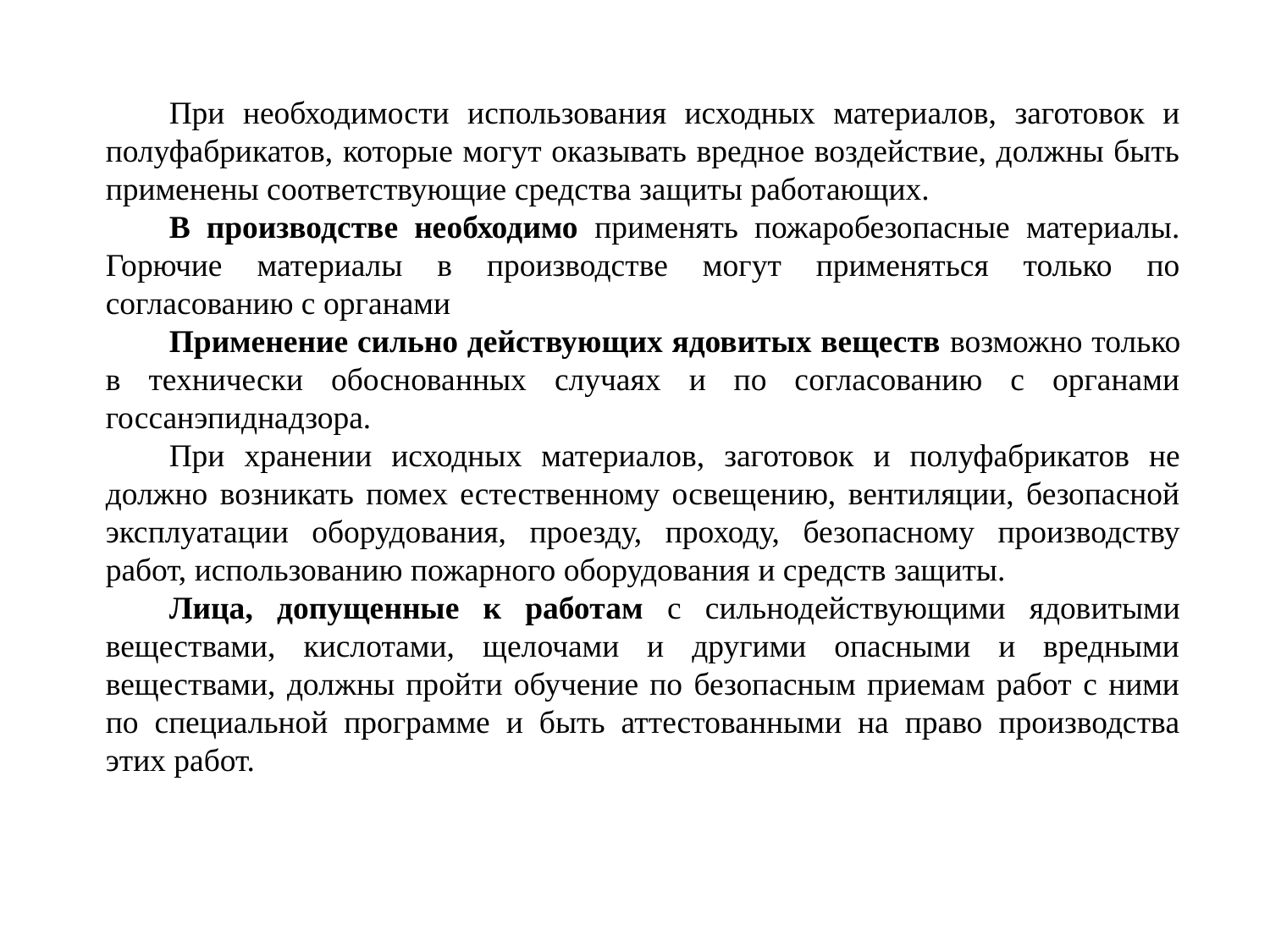

При необходимости использования исходных материалов, заготовок и полуфабрикатов, которые могут оказывать вредное воздействие, должны быть применены соответствующие средства защиты работающих.
В производстве необходимо применять пожаробезопасные материалы. Горючие материалы в производстве могут применяться только по согласованию с органами
Применение сильно действующих ядовитых веществ возможно только в технически обоснованных случаях и по согласованию с органами госсанэпиднадзора.
При хранении исходных материалов, заготовок и полуфабрикатов не должно возникать помех естественному освещению, вентиляции, безопасной эксплуатации оборудования, проезду, проходу, безопасному производству работ, использованию пожарного оборудования и средств защиты.
Лица, допущенные к работам с сильнодействующими ядовитыми веществами, кислотами, щелочами и другими опасными и вредными веществами, должны пройти обучение по безопасным приемам работ с ними по специальной программе и быть аттестованными на право производства этих работ.